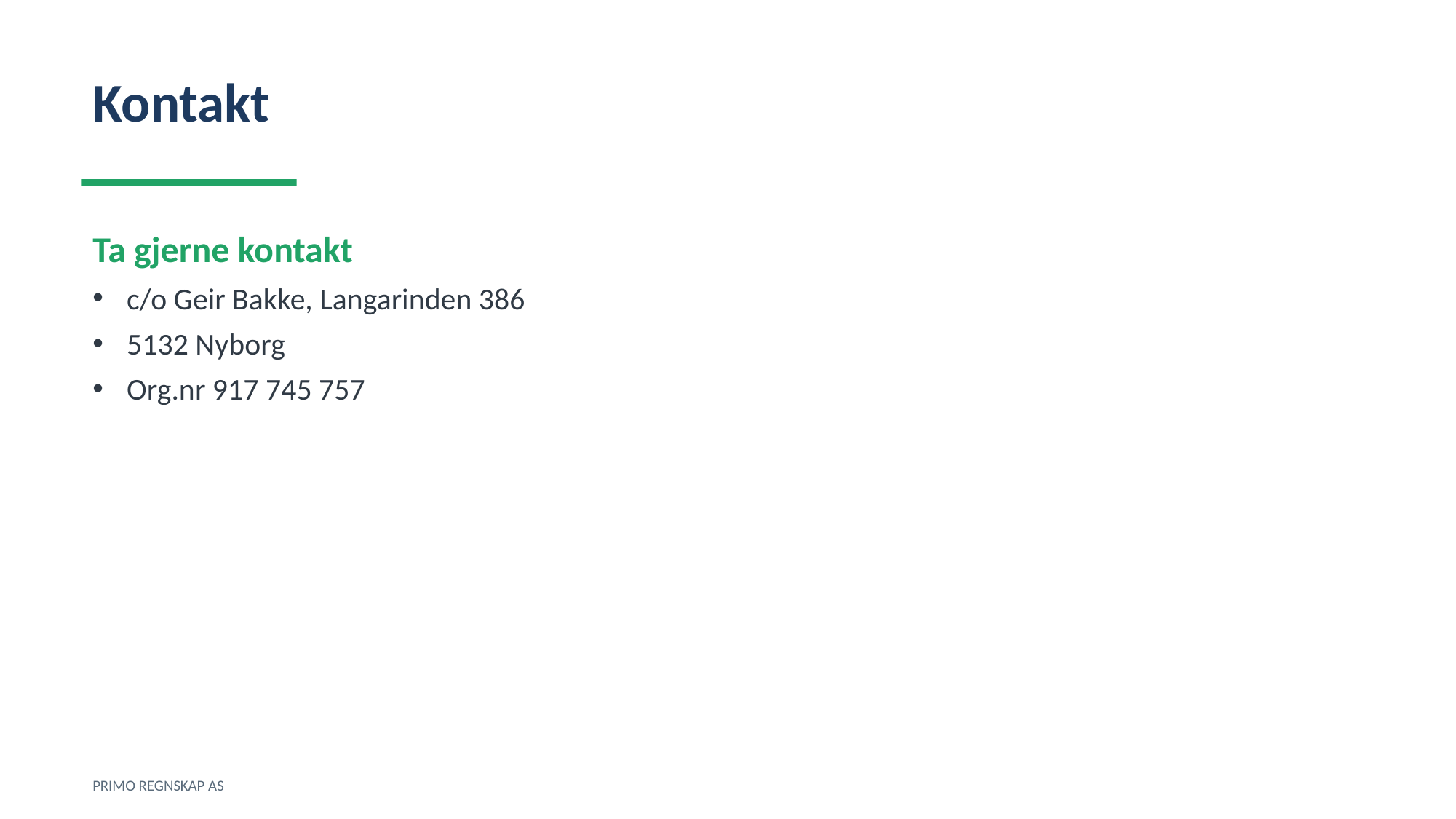

Kontakt

Ta gjerne kontakt
c/o Geir Bakke, Langarinden 386
5132 Nyborg
Org.nr 917 745 757
PRIMO REGNSKAP AS